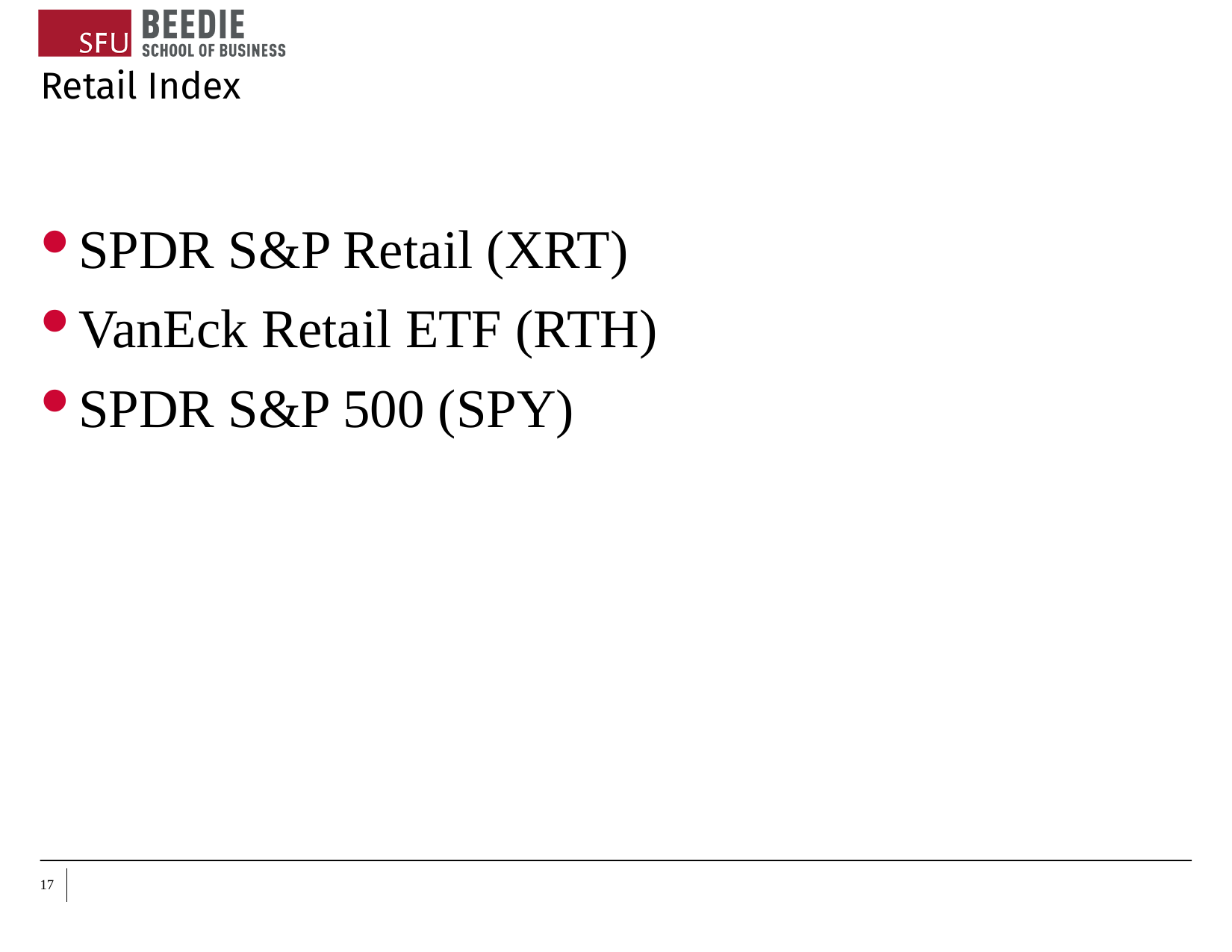

# Retail Index

SPDR S&P Retail (XRT)
VanEck Retail ETF (RTH)
SPDR S&P 500 (SPY)